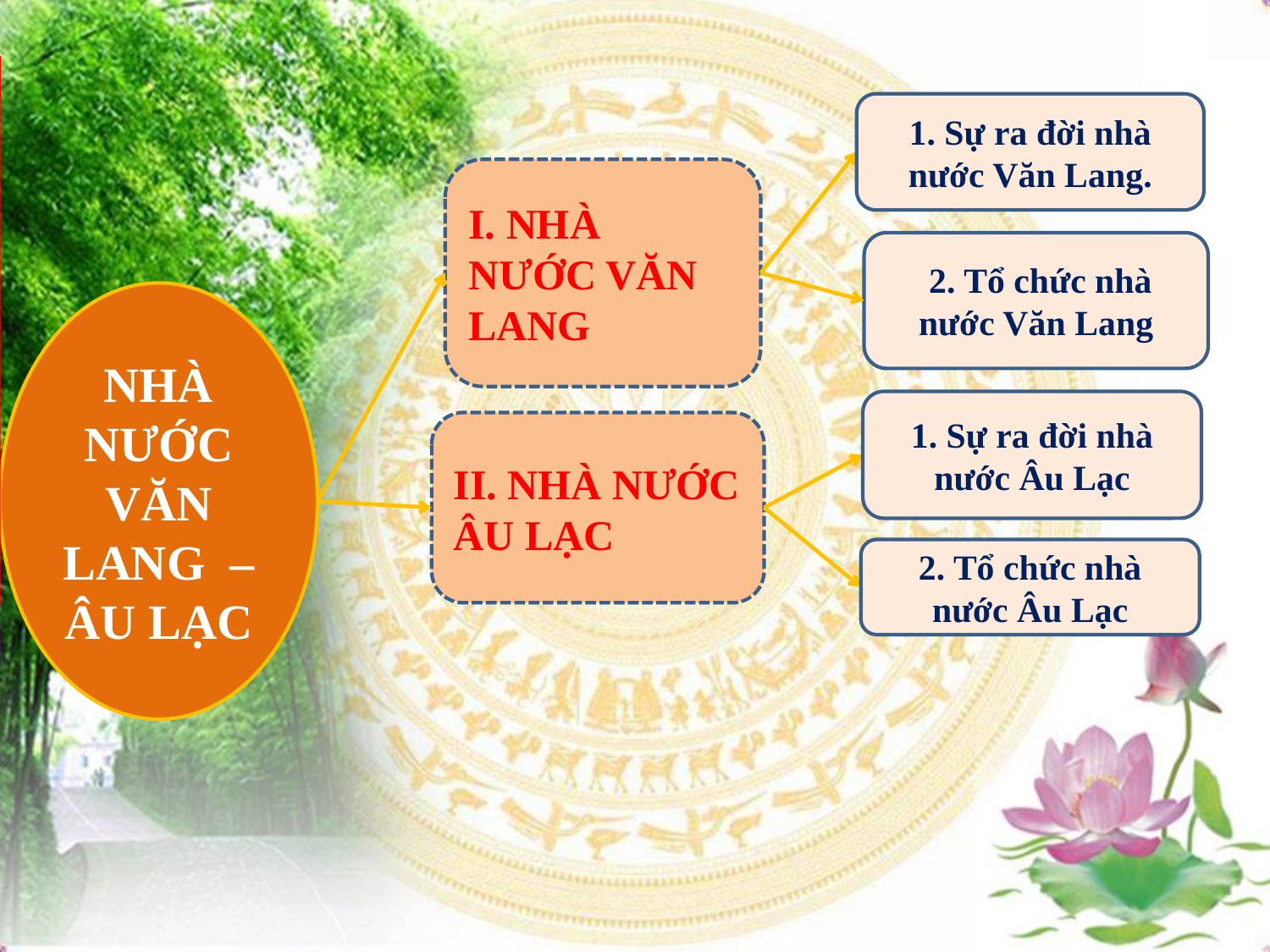

1. Sự ra đời nhà nước Văn Lang.
I. NHÀ NƯỚC VĂN LANG
 2. Tổ chức nhà nước Văn Lang
NHÀ NƯỚC VĂN LANG  – ÂU LẠC
1. Sự ra đời nhà nước Âu Lạc
II. NHÀ NƯỚC ÂU LẠC

2. Tổ chức nhà nước Âu Lạc